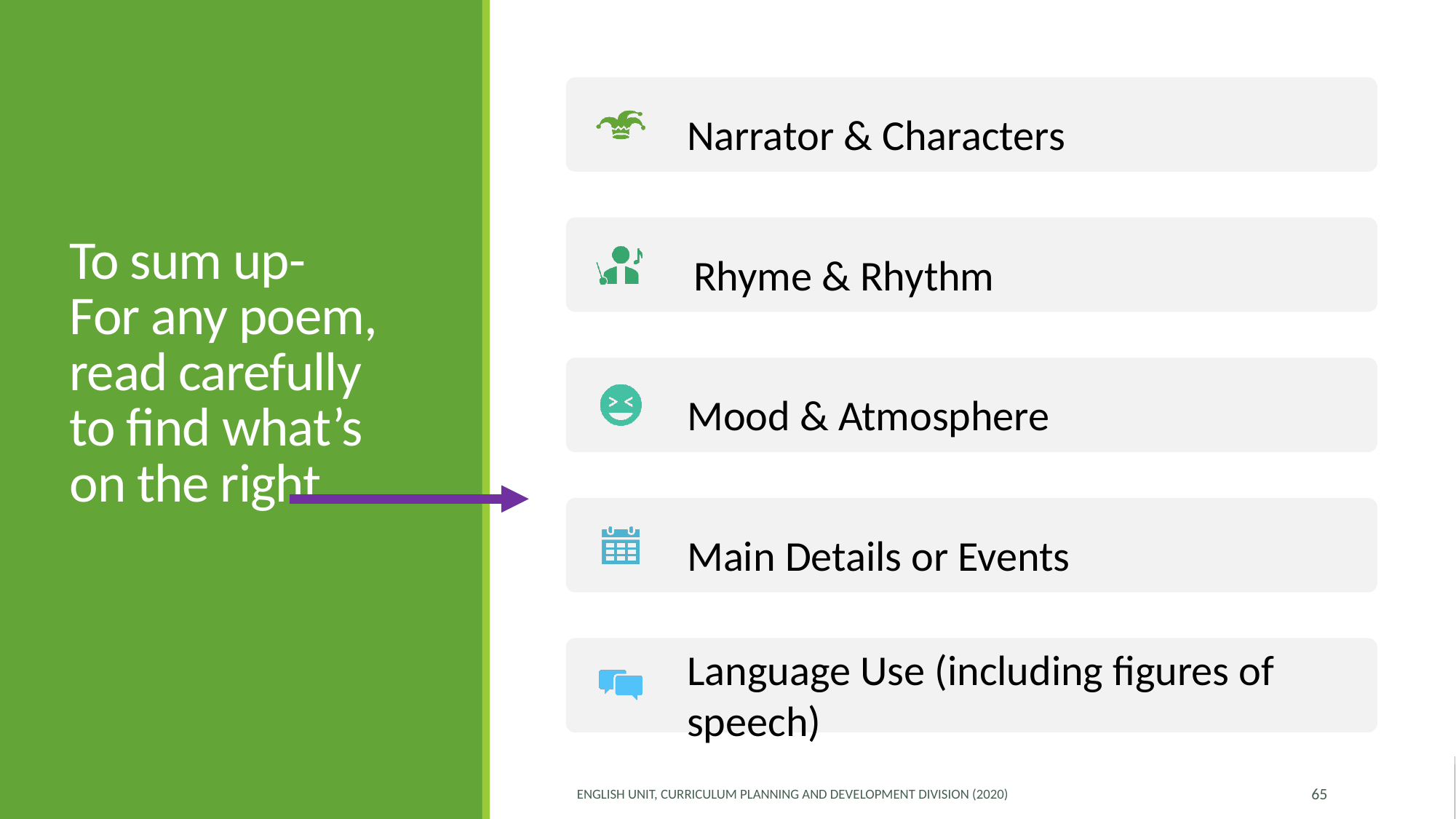

# To sum up- For any poem, read carefully to find what’s on the right.
Narrator & Characters
 Rhyme & Rhythm
Mood & Atmosphere
Main Details or Events
Language Use (including figures of speech)
ENGLISH UNIT, CURRICULUM PLANNING AND DEVELOPMENT DIVISION (2020)
65